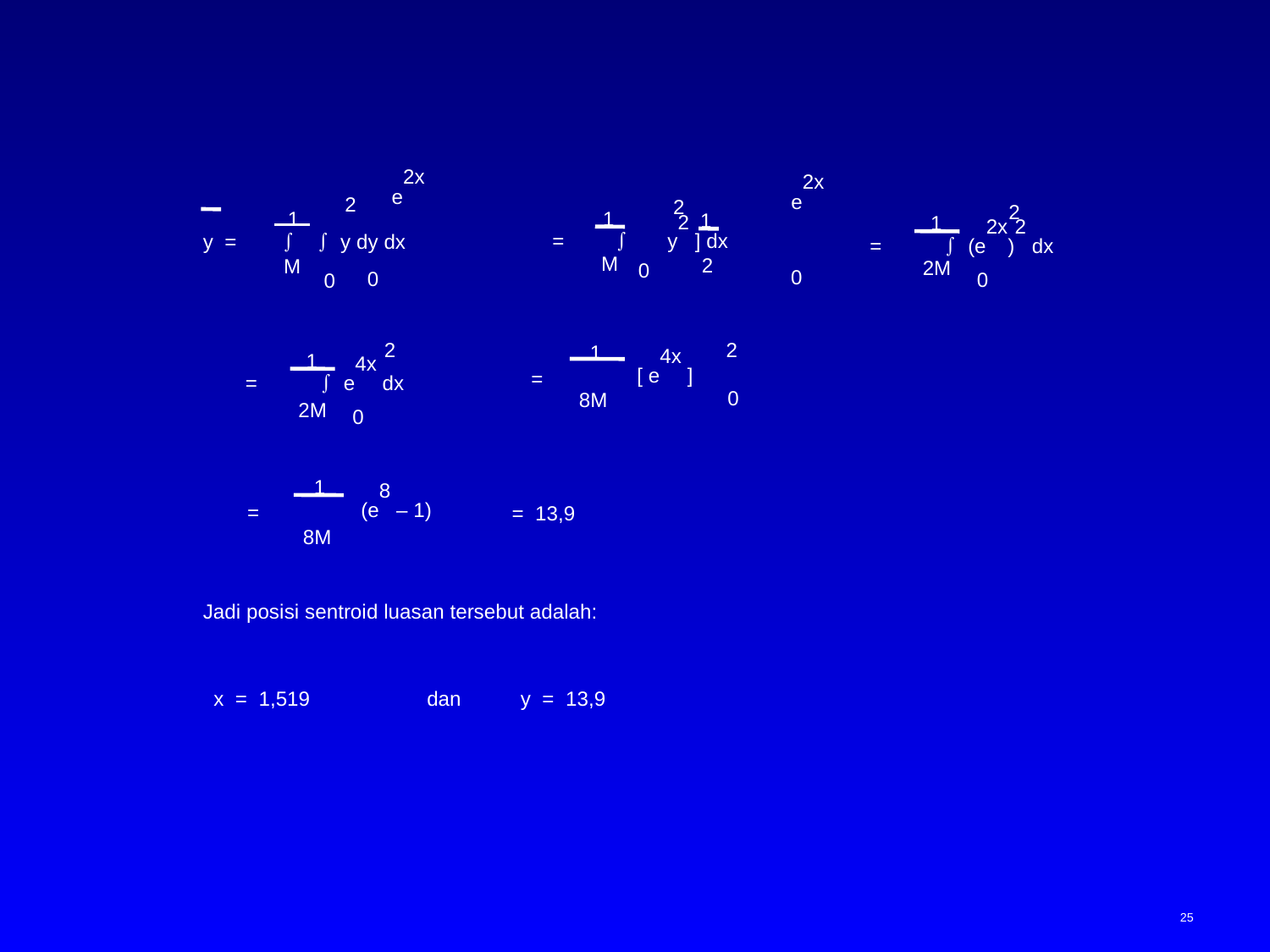

e2x
2
1
M
y  =        ∫    ∫  y dy dx
0
0
e2x
2
=         ∫       y2 ] dx
0
1
M
1
2
0
2
=           ∫  (e2x)2 dx
0
1
2M
2
=           ∫  e4x dx
0
1
2M
2
[ e4x ]
0
1
8M
=
1
8M
(e8 – 1)
=
=  13,9
Jadi posisi sentroid luasan tersebut adalah:
x  =  1,519
dan
y  =  13,9
25